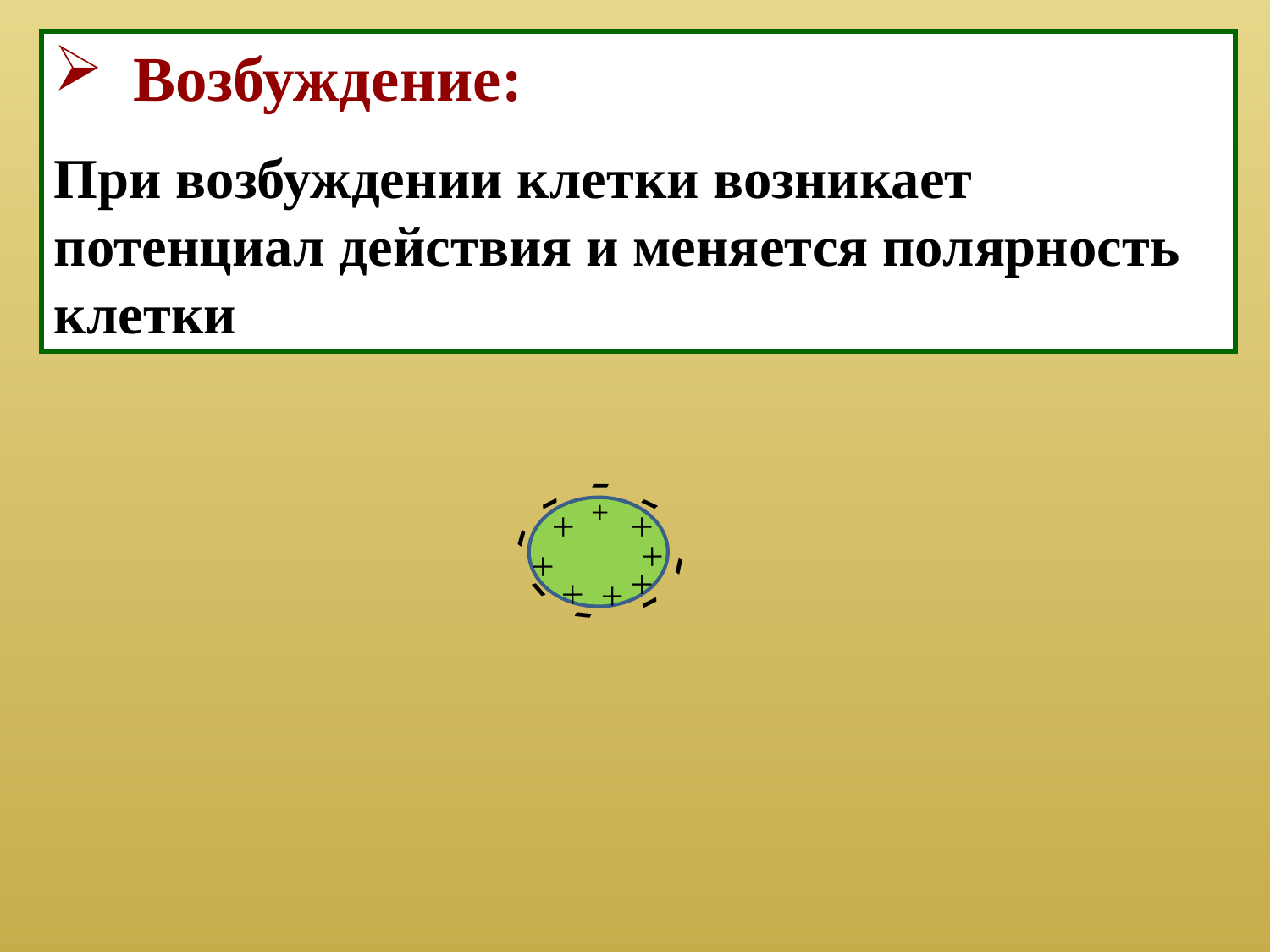

Возбуждение:
При возбуждении клетки возникает потенциал действия и меняется полярность клетки
-
-
-
+
-

+
+
-
+
+
-
-
+
+
+
-